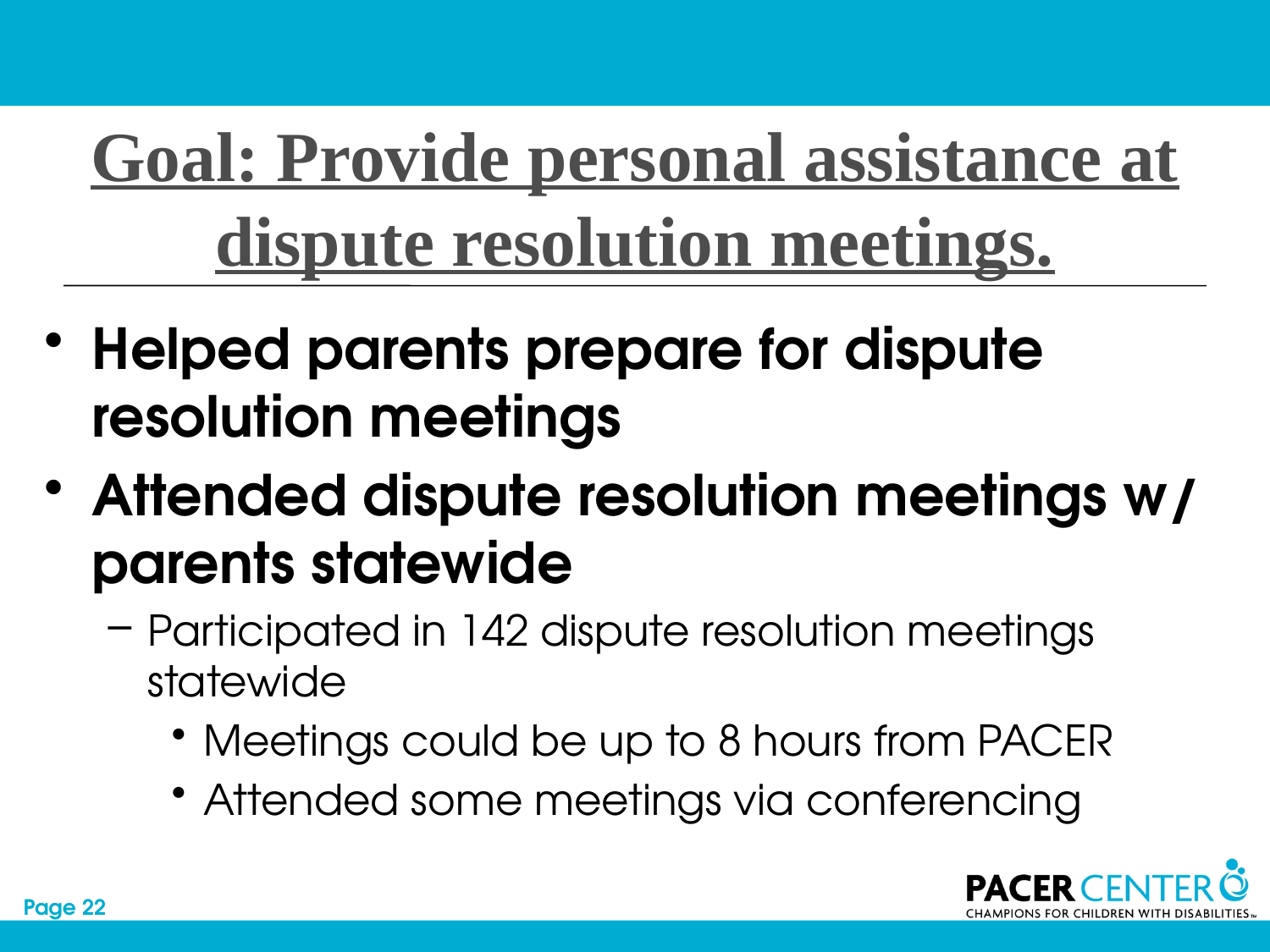

# Goal: Provide personal assistance at dispute resolution meetings.
Helped parents prepare for dispute resolution meetings
Attended dispute resolution meetings w/ parents statewide
Participated in 142 dispute resolution meetings statewide
Meetings could be up to 8 hours from PACER
Attended some meetings via conferencing

Page 22